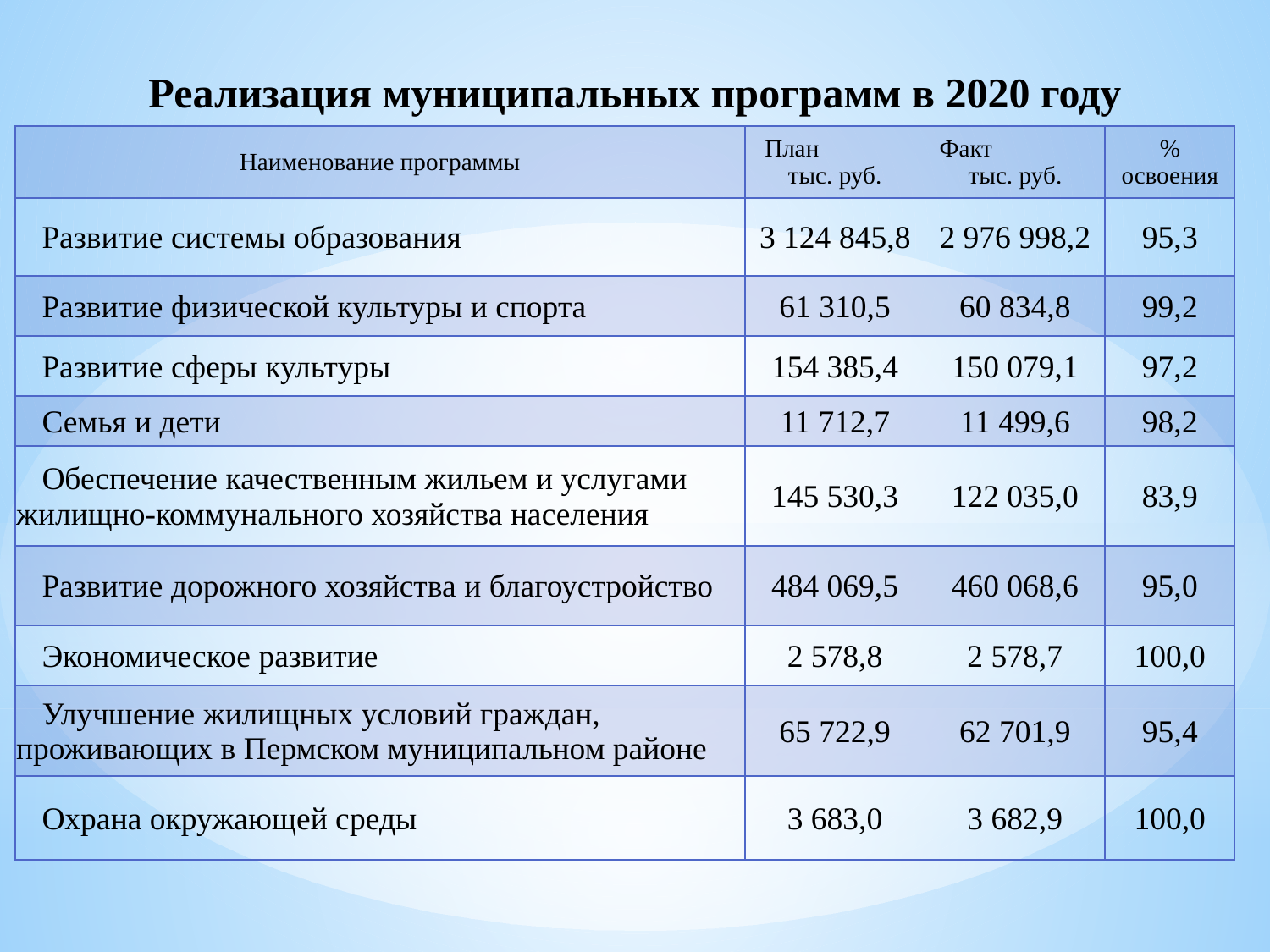

# Реализация муниципальных программ в 2020 году
| Наименование программы | План тыс. руб. | Факт тыс. руб. | % освоения |
| --- | --- | --- | --- |
| Развитие системы образования | 3 124 845,8 | 2 976 998,2 | 95,3 |
| Развитие физической культуры и спорта | 61 310,5 | 60 834,8 | 99,2 |
| Развитие сферы культуры | 154 385,4 | 150 079,1 | 97,2 |
| Семья и дети | 11 712,7 | 11 499,6 | 98,2 |
| Обеспечение качественным жильем и услугами жилищно-коммунального хозяйства населения | 145 530,3 | 122 035,0 | 83,9 |
| Развитие дорожного хозяйства и благоустройство | 484 069,5 | 460 068,6 | 95,0 |
| Экономическое развитие | 2 578,8 | 2 578,7 | 100,0 |
| Улучшение жилищных условий граждан, проживающих в Пермском муниципальном районе | 65 722,9 | 62 701,9 | 95,4 |
| Охрана окружающей среды | 3 683,0 | 3 682,9 | 100,0 |